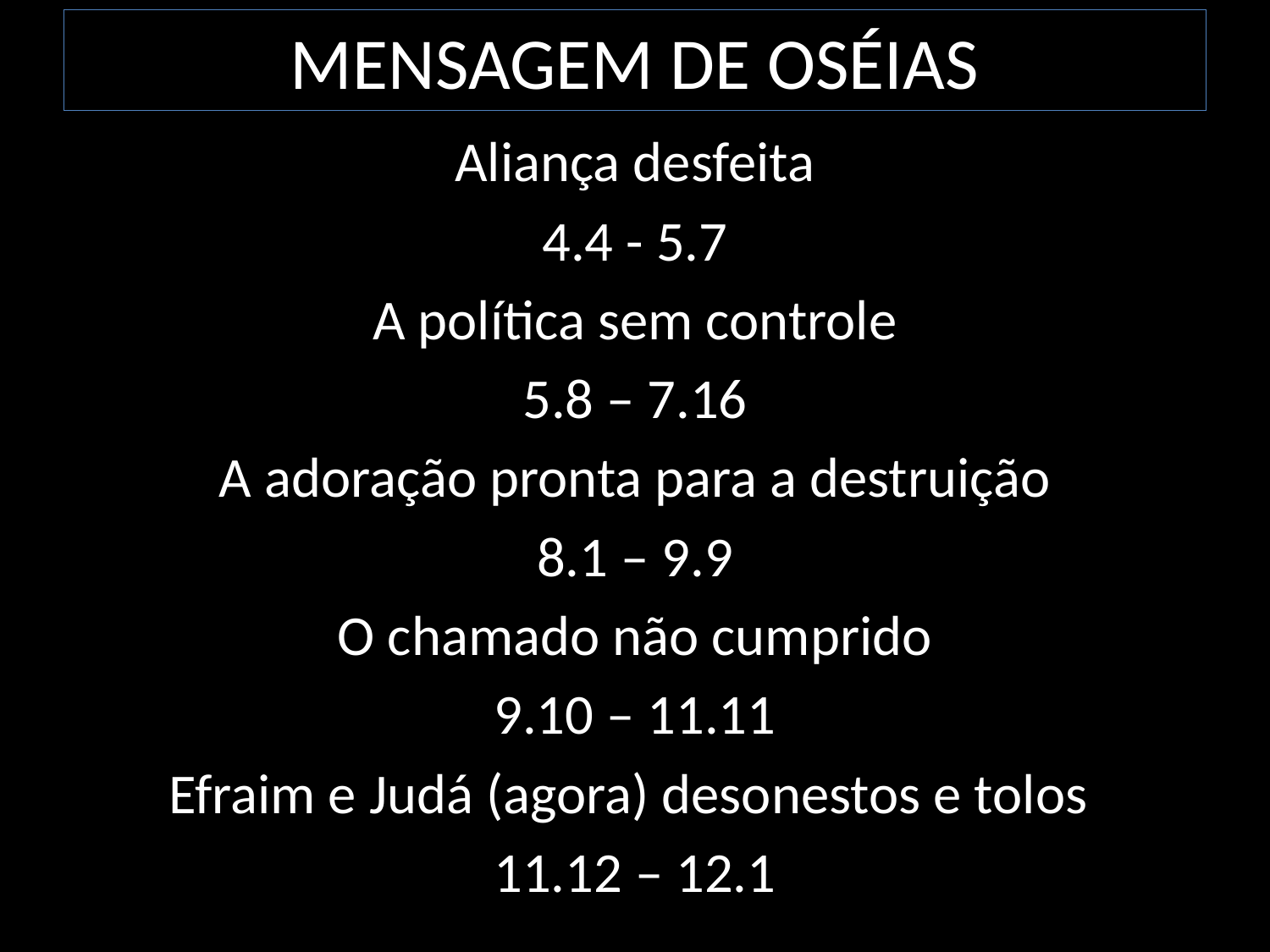

# MENSAGEM DE OSÉIAS
Aliança desfeita
4.4 - 5.7
A política sem controle
5.8 – 7.16
A adoração pronta para a destruição
8.1 – 9.9
O chamado não cumprido
9.10 – 11.11
Efraim e Judá (agora) desonestos e tolos
11.12 – 12.1